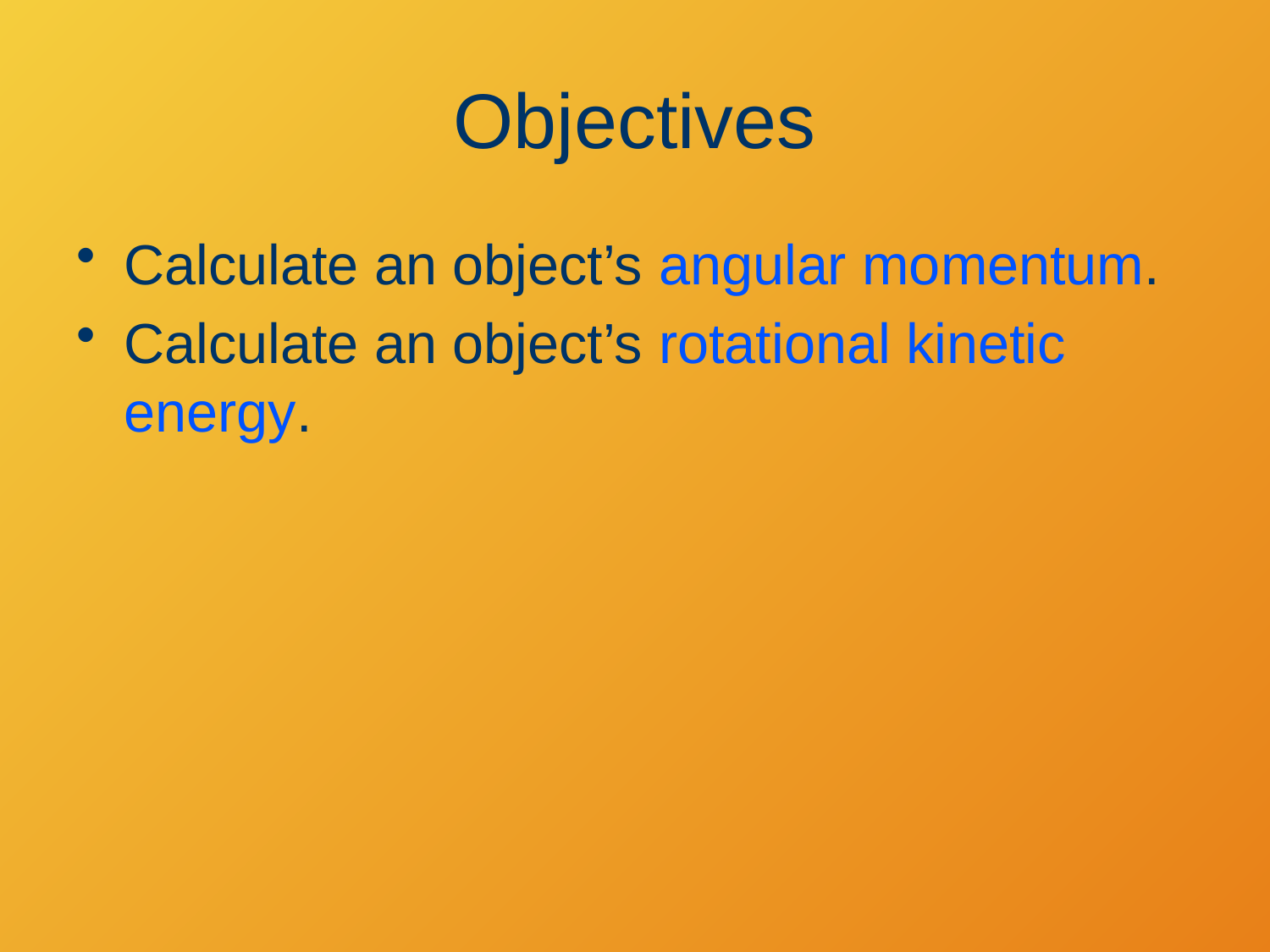

# Objectives
Calculate an object’s angular momentum.
Calculate an object’s rotational kinetic energy.